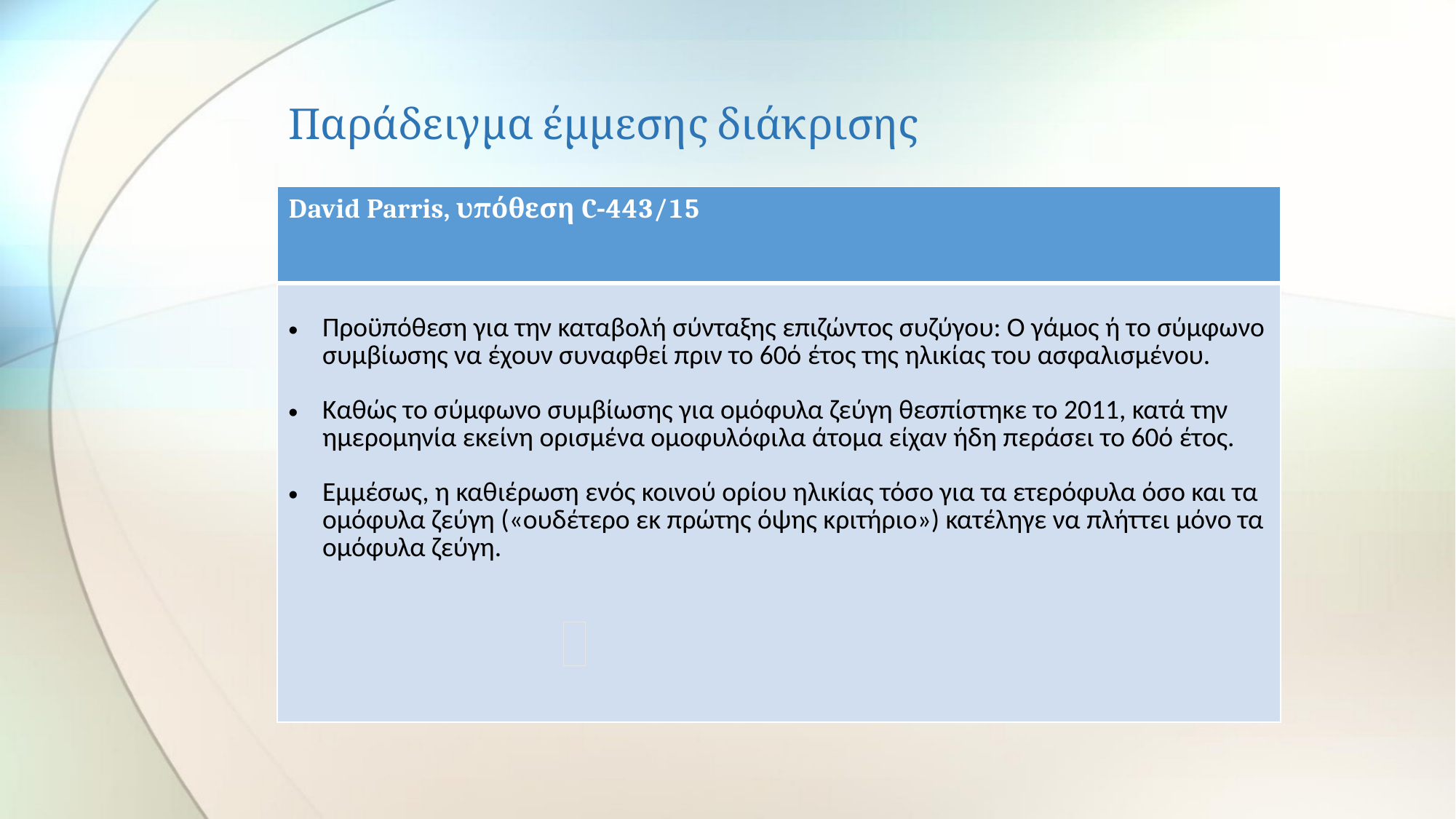

# Παράδειγμα έμμεσης διάκρισης
| David Parris, υπόθεση C‑443/15 |
| --- |
| Προϋπόθεση για την καταβολή σύνταξης επιζώντος συζύγου: Ο γάμος ή το σύμφωνο συμβίωσης να έχουν συναφθεί πριν το 60ό έτος της ηλικίας του ασφαλισμένου. Καθώς το σύμφωνο συμβίωσης για ομόφυλα ζεύγη θεσπίστηκε το 2011, κατά την ημερομηνία εκείνη ορισμένα ομοφυλόφιλα άτομα είχαν ήδη περάσει το 60ό έτος. Εμμέσως, η καθιέρωση ενός κοινού ορίου ηλικίας τόσο για τα ετερόφυλα όσο και τα ομόφυλα ζεύγη («ουδέτερο εκ πρώτης όψης κριτήριο») κατέληγε να πλήττει μόνο τα ομόφυλα ζεύγη. |